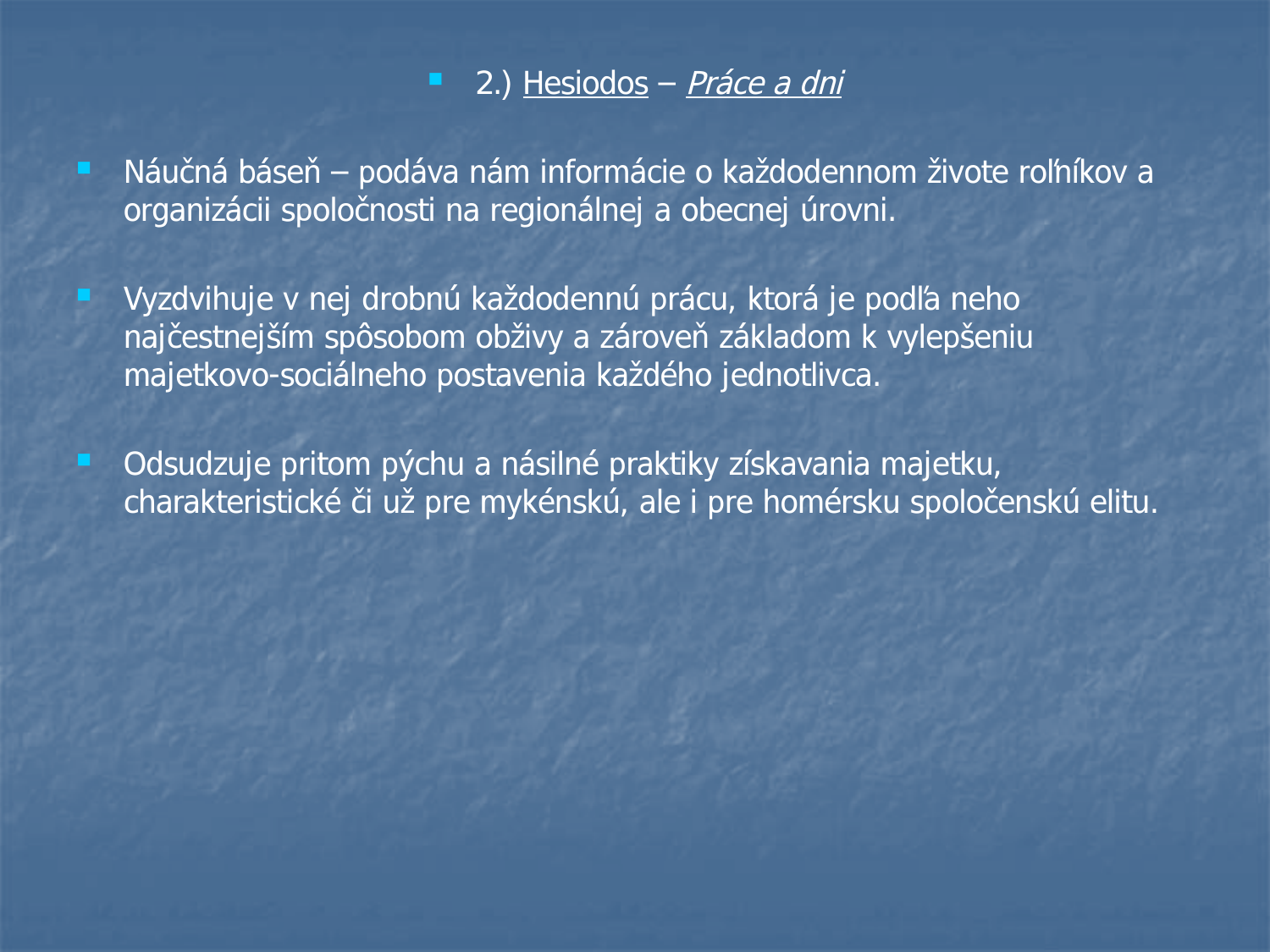

2.) Hesiodos – Práce a dni

Náučná báseň – podáva nám informácie o každodennom živote roľníkov a organizácii spoločnosti na regionálnej a obecnej úrovni.

Vyzdvihuje v nej drobnú každodennú prácu, ktorá je podľa neho najčestnejším spôsobom obživy a zároveň základom k vylepšeniu majetkovo-sociálneho postavenia každého jednotlivca.

Odsudzuje pritom pýchu a násilné praktiky získavania majetku, charakteristické či už pre mykénskú, ale i pre homérsku spoločenskú elitu.